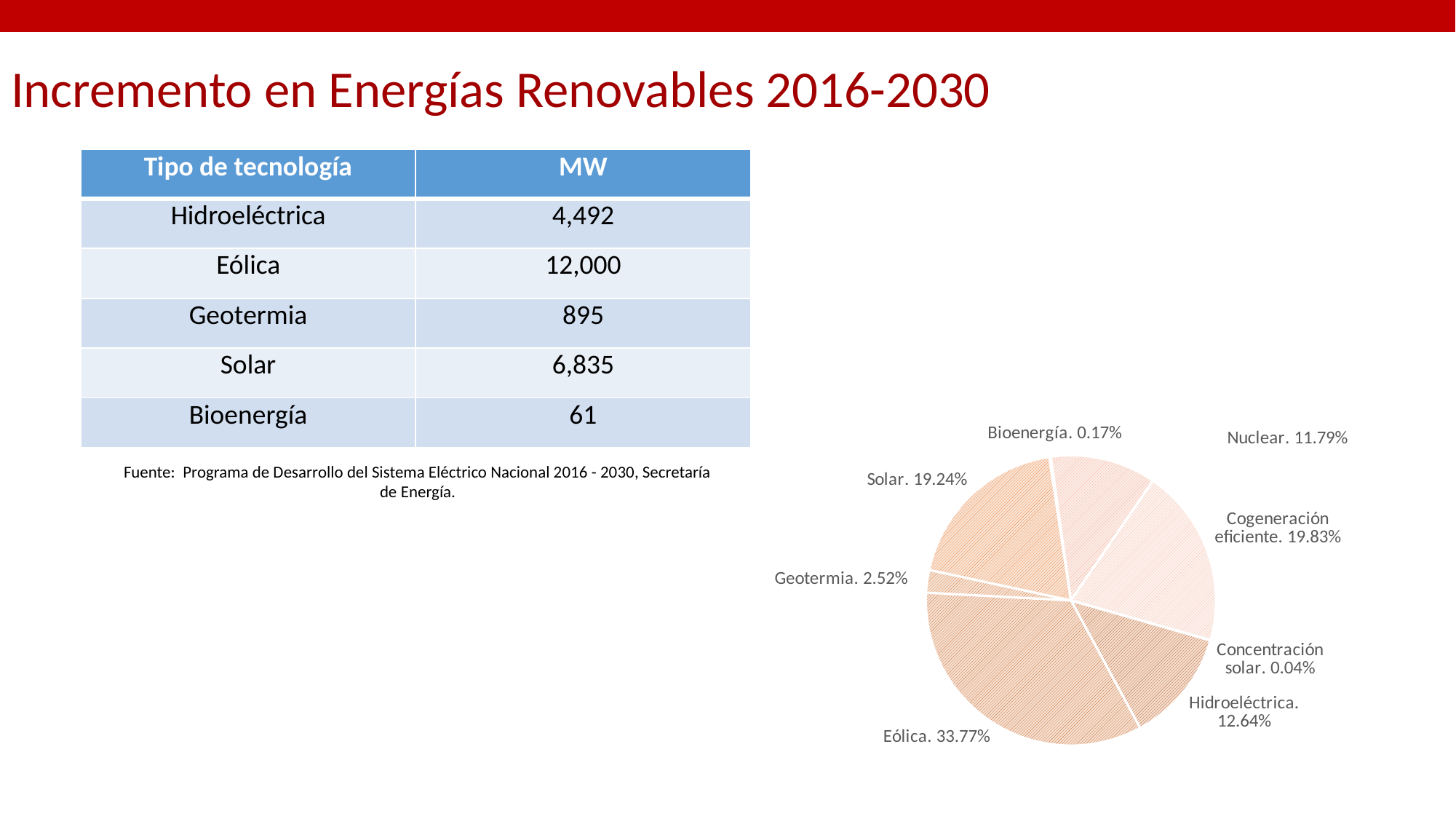

# Incremento en Energías Renovables 2016-2030
| Tipo de tecnología | MW |
| --- | --- |
| Hidroeléctrica | 4,492 |
| Eólica | 12,000 |
| Geotermia | 895 |
| Solar | 6,835 |
| Bioenergía | 61 |

### Chart

| Category |  |
|---|---|
| Hidroeléctrica | 4492.0 |
| Eólica | 12000.0 |
| Geotermia | 895.0 |
| Solar | 6835.0 |
| Bioenergía | 61.0 |
| Nuclear | 4191.0 |
| Cogeneración eficiente | 7045.0 |
| Concentración solar | 14.0 |
Fuente:  Programa de Desarrollo del Sistema Eléctrico Nacional 2016 - 2030, Secretaría de Energía.